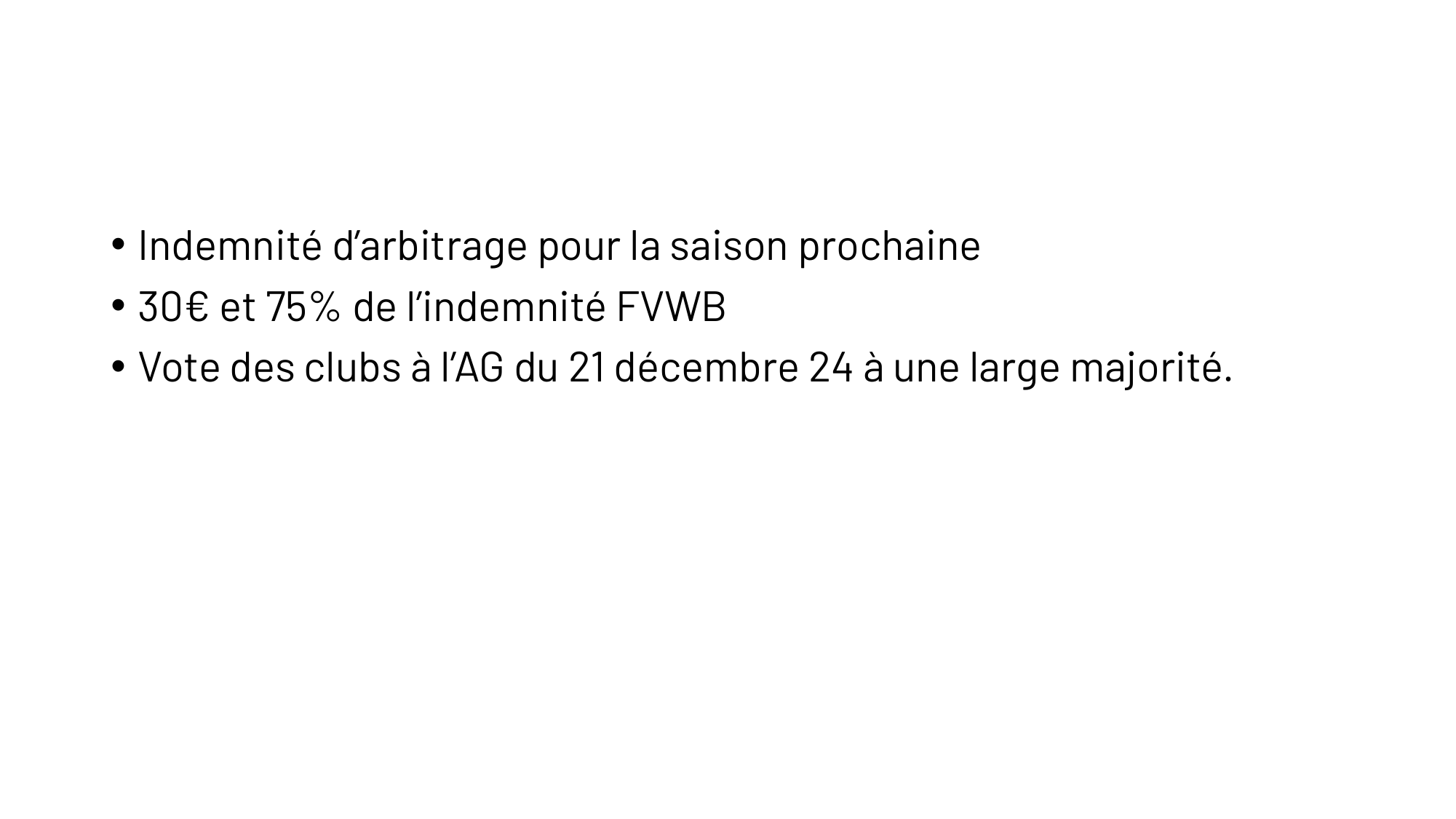

#
Indemnité d’arbitrage pour la saison prochaine
30€ et 75% de l’indemnité FVWB
Vote des clubs à l’AG du 21 décembre 24 à une large majorité.